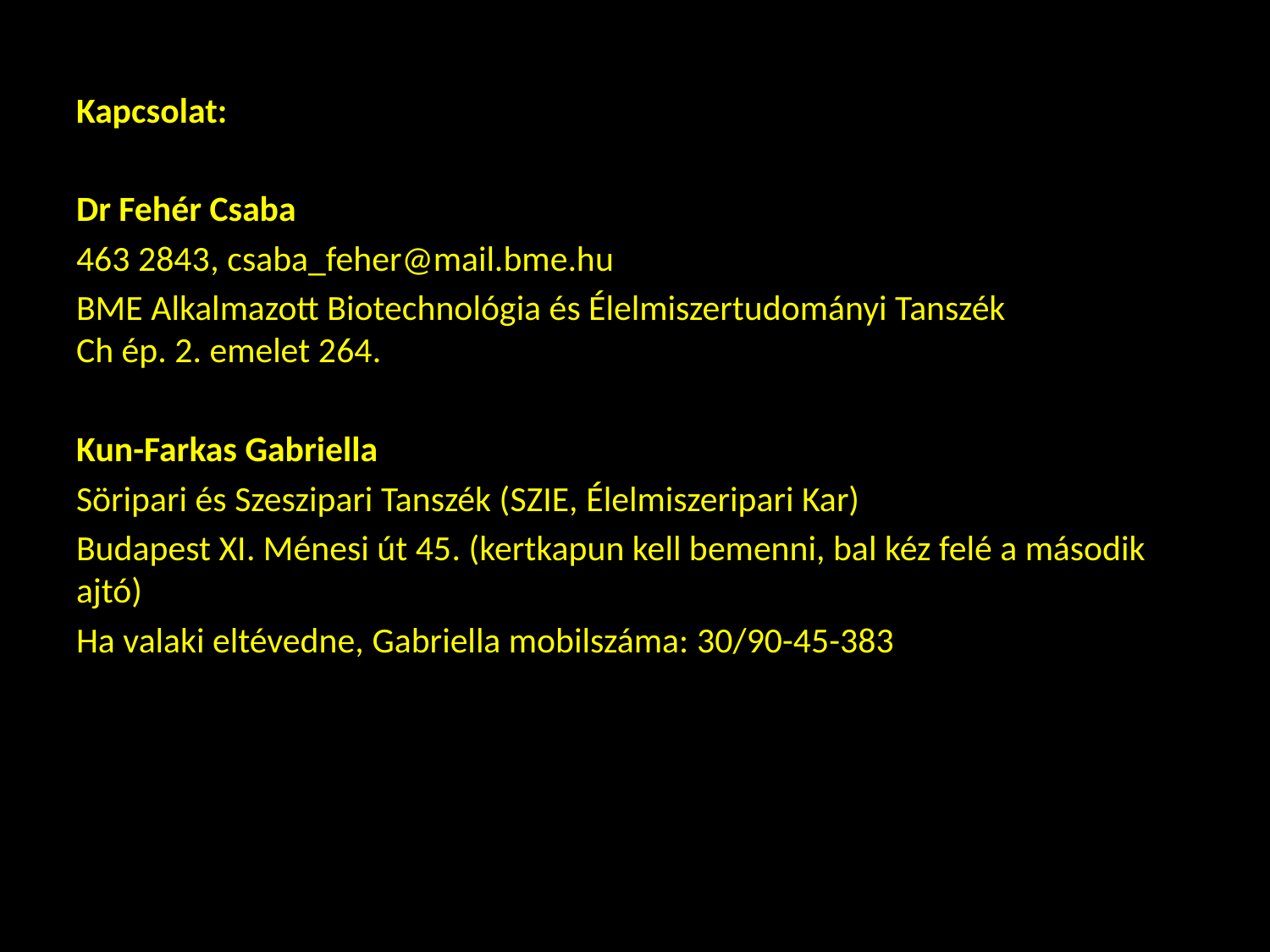

Kapcsolat:

Dr Fehér Csaba
463 2843, csaba_feher@mail.bme.hu
BME Alkalmazott Biotechnológia és Élelmiszertudományi Tanszék
Ch ép. 2. emelet 264.

Kun-Farkas Gabriella
Söripari és Szeszipari Tanszék (SZIE, Élelmiszeripari Kar)
Budapest XI. Ménesi út 45. (kertkapun kell bemenni, bal kéz felé a második ajtó)
Ha valaki eltévedne, Gabriella mobilszáma: 30/90-45-383